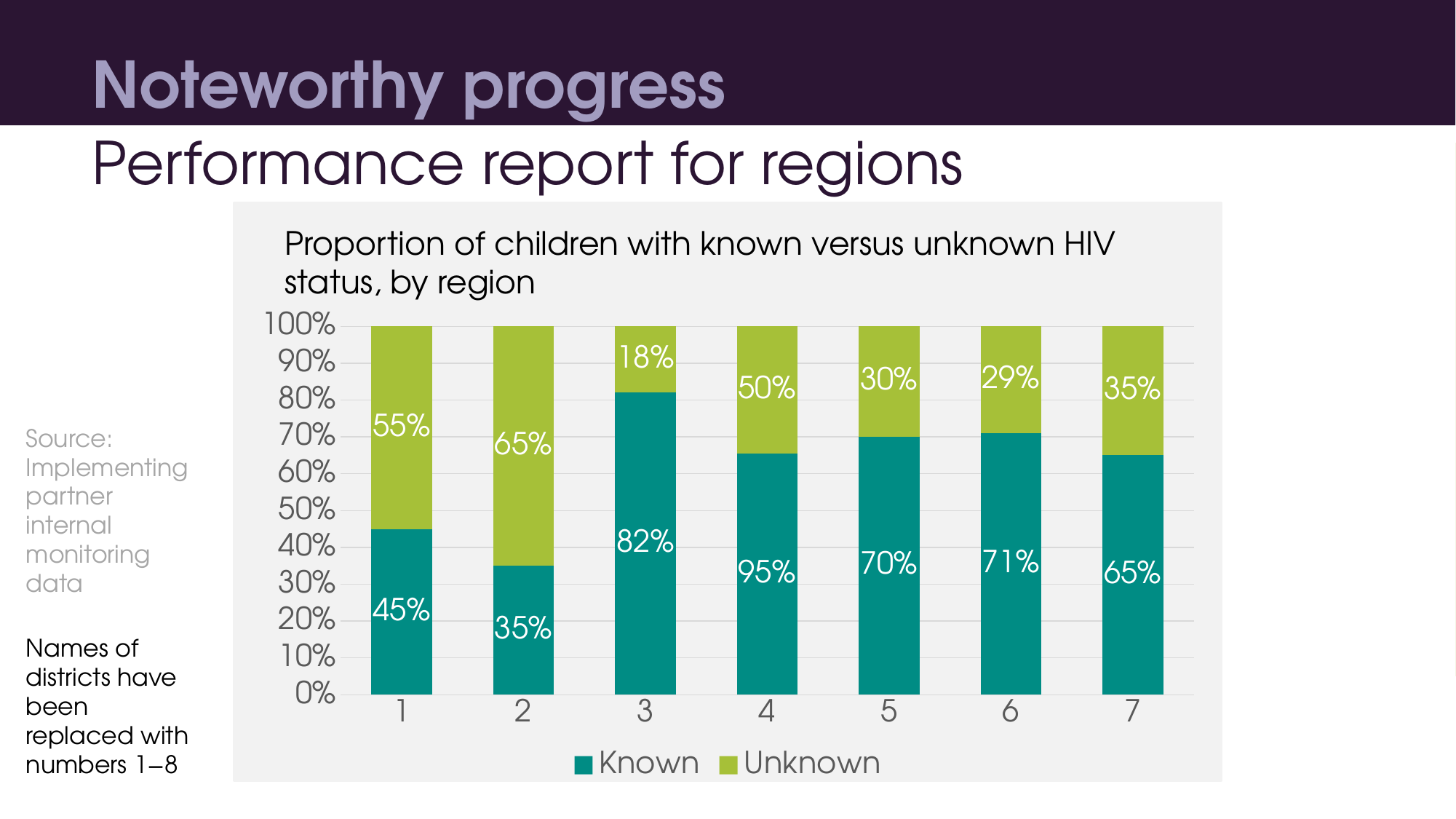

# Noteworthy progress
Performance report for regions

Proportion of children with known versus unknown HIV status, by region

### Chart

| Category | Known | Unknown |
|---|---|---|
| 1 | 0.45 | 0.55 |
| 2 | 0.35 | 0.65 |
| 3 | 0.82 | 0.18 |
| 4 | 0.95 | 0.5 |
| 5 | 0.7 | 0.3 |
| 6 | 0.71 | 0.29 |
| 7 | 0.65 | 0.35 |
Source: Implementing partner internal monitoring data

Names of districts have been replaced with numbers 1−8